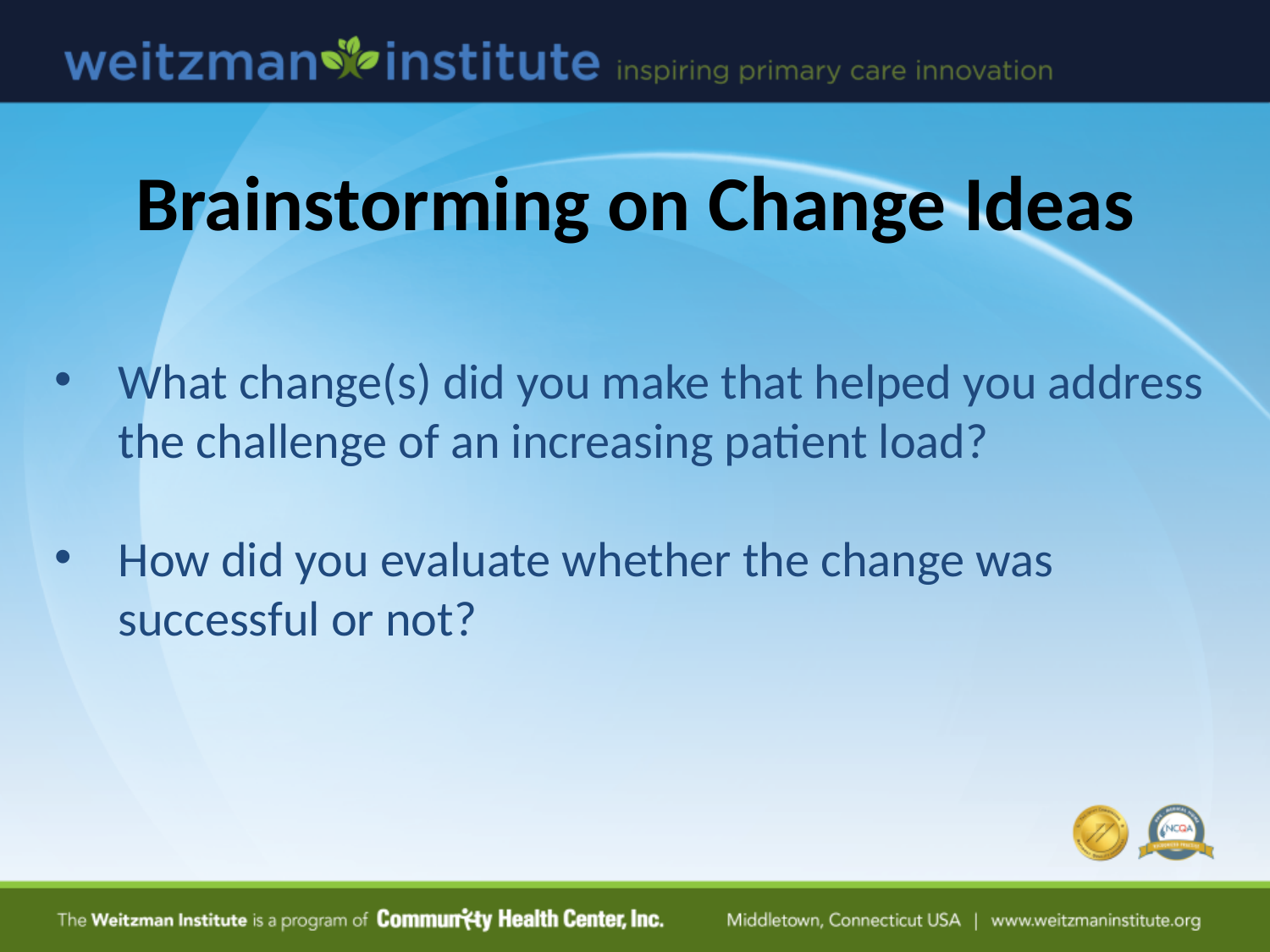

Brainstorming on Change Ideas
What change(s) did you make that helped you address the challenge of an increasing patient load?

How did you evaluate whether the change was successful or not?